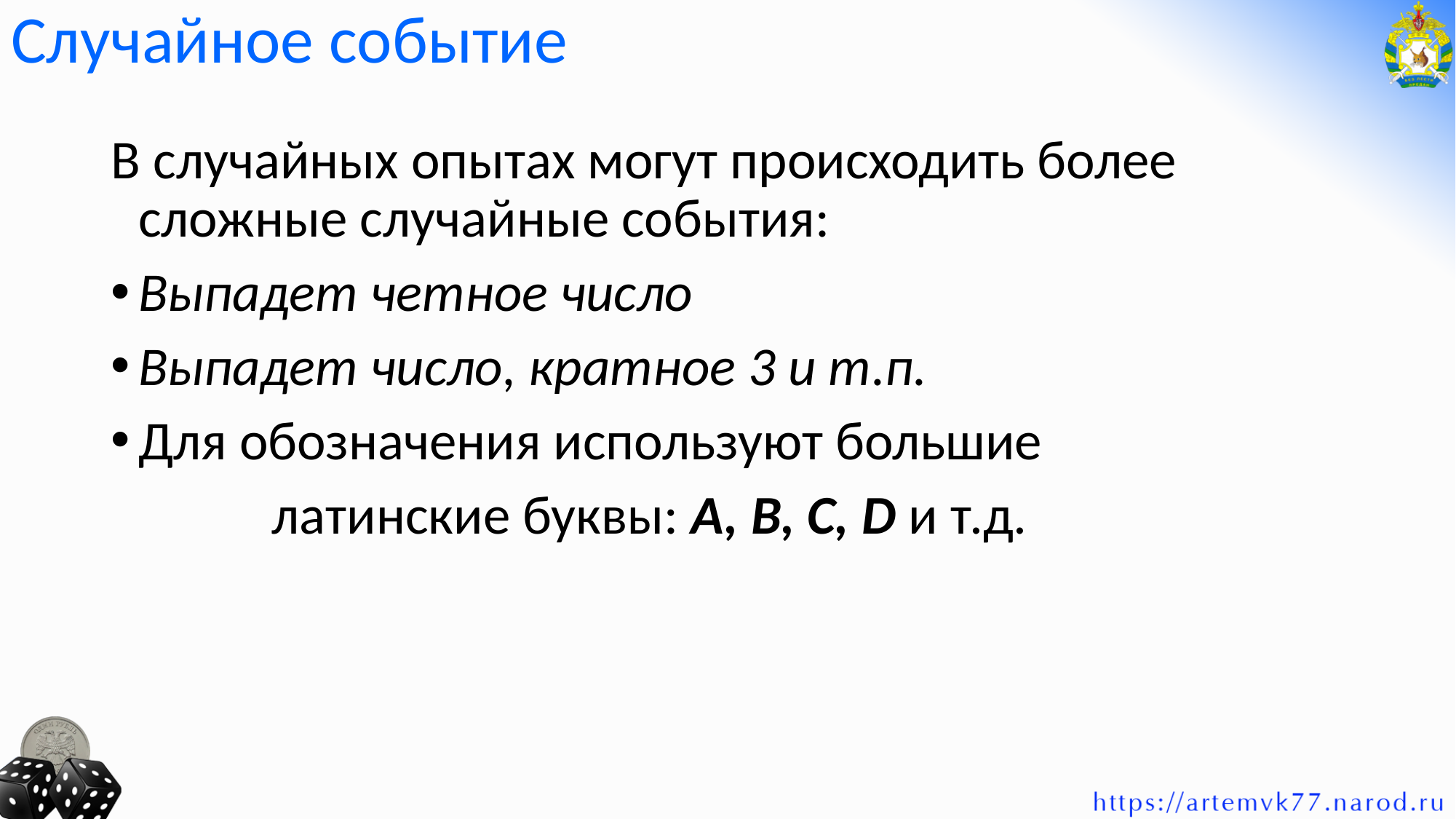

# Случайное событие
В случайных опытах могут происходить более сложные случайные события:
Выпадет четное число
Выпадет число, кратное 3 и т.п.
Для обозначения используют большие
             латинские буквы: A, B, C, D и т.д.